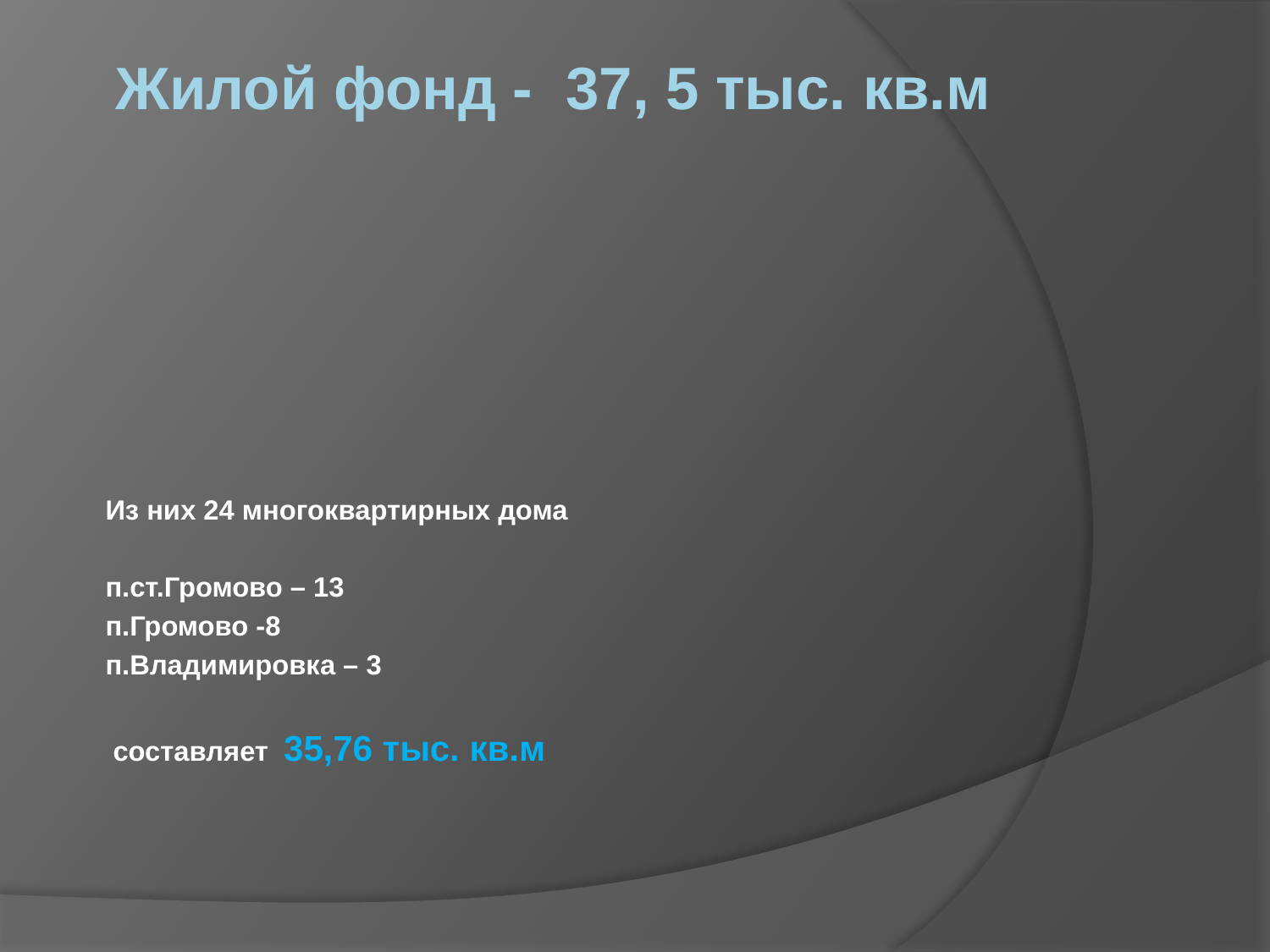

# Жилой фонд -  37, 5 тыс. кв.м

Из них 24 многоквартирных дома

п.ст.Громово – 13
п.Громово -8
п.Владимировка – 3

 составляет  35,76 тыс. кв.м